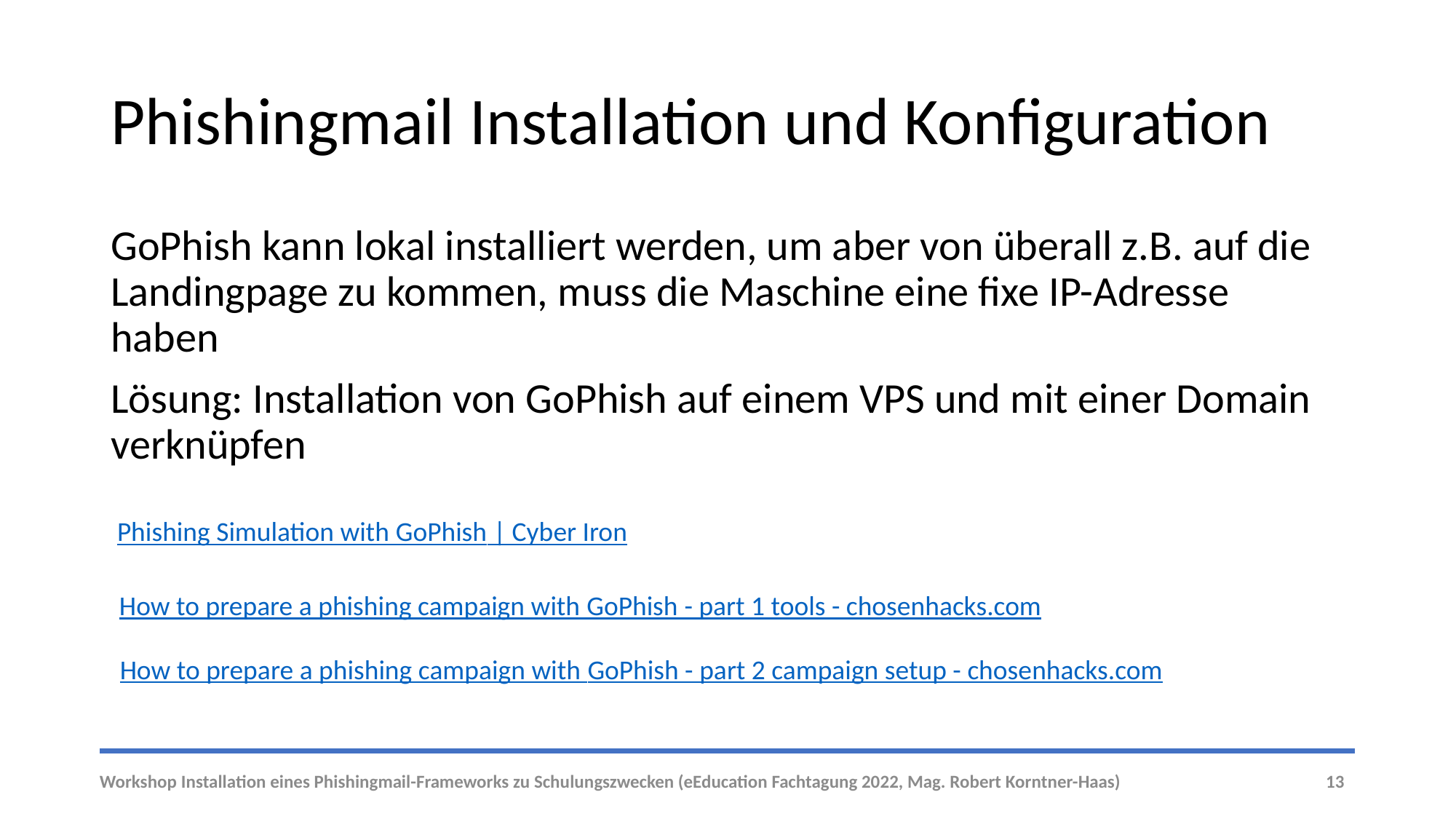

# Phishingmail Installation und Konfiguration
GoPhish kann lokal installiert werden, um aber von überall z.B. auf die Landingpage zu kommen, muss die Maschine eine fixe IP-Adresse haben
Lösung: Installation von GoPhish auf einem VPS und mit einer Domain verknüpfen
Phishing Simulation with GoPhish | Cyber Iron
How to prepare a phishing campaign with GoPhish - part 1 tools - chosenhacks.com
How to prepare a phishing campaign with GoPhish - part 2 campaign setup - chosenhacks.com
Workshop Installation eines Phishingmail-Frameworks zu Schulungszwecken (eEducation Fachtagung 2022, Mag. Robert Korntner-Haas)
13